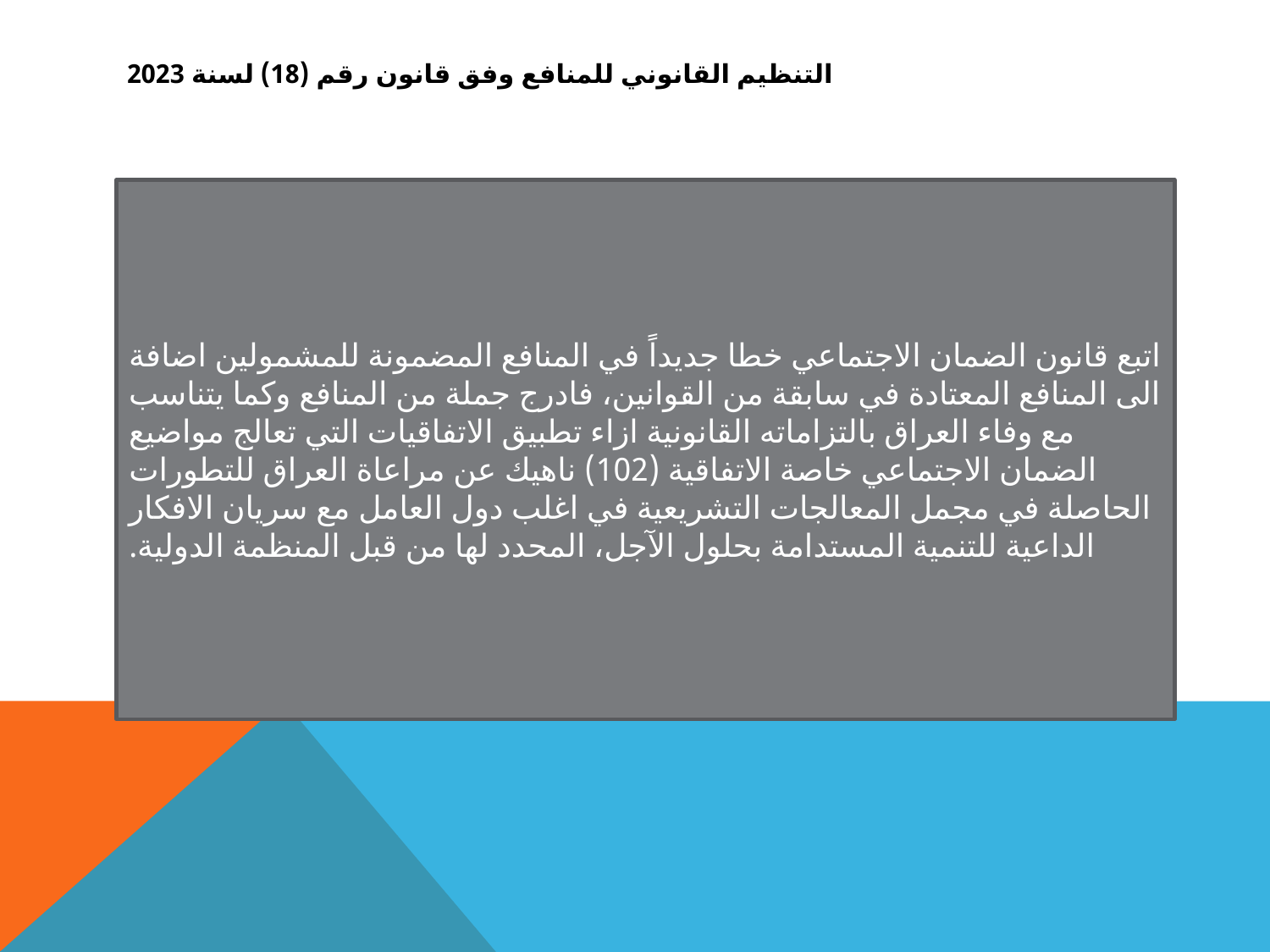

# التنظيم القانوني للمنافع وفق قانون رقم (18) لسنة 2023
اتبع قانون الضمان الاجتماعي خطا جديداً في المنافع المضمونة للمشمولين اضافة الى المنافع المعتادة في سابقة من القوانين، فادرج جملة من المنافع وكما يتناسب مع وفاء العراق بالتزاماته القانونية ازاء تطبيق الاتفاقيات التي تعالج مواضيع الضمان الاجتماعي خاصة الاتفاقية (102) ناهيك عن مراعاة العراق للتطورات الحاصلة في مجمل المعالجات التشريعية في اغلب دول العامل مع سريان الافكار الداعية للتنمية المستدامة بحلول الآجل، المحدد لها من قبل المنظمة الدولية.